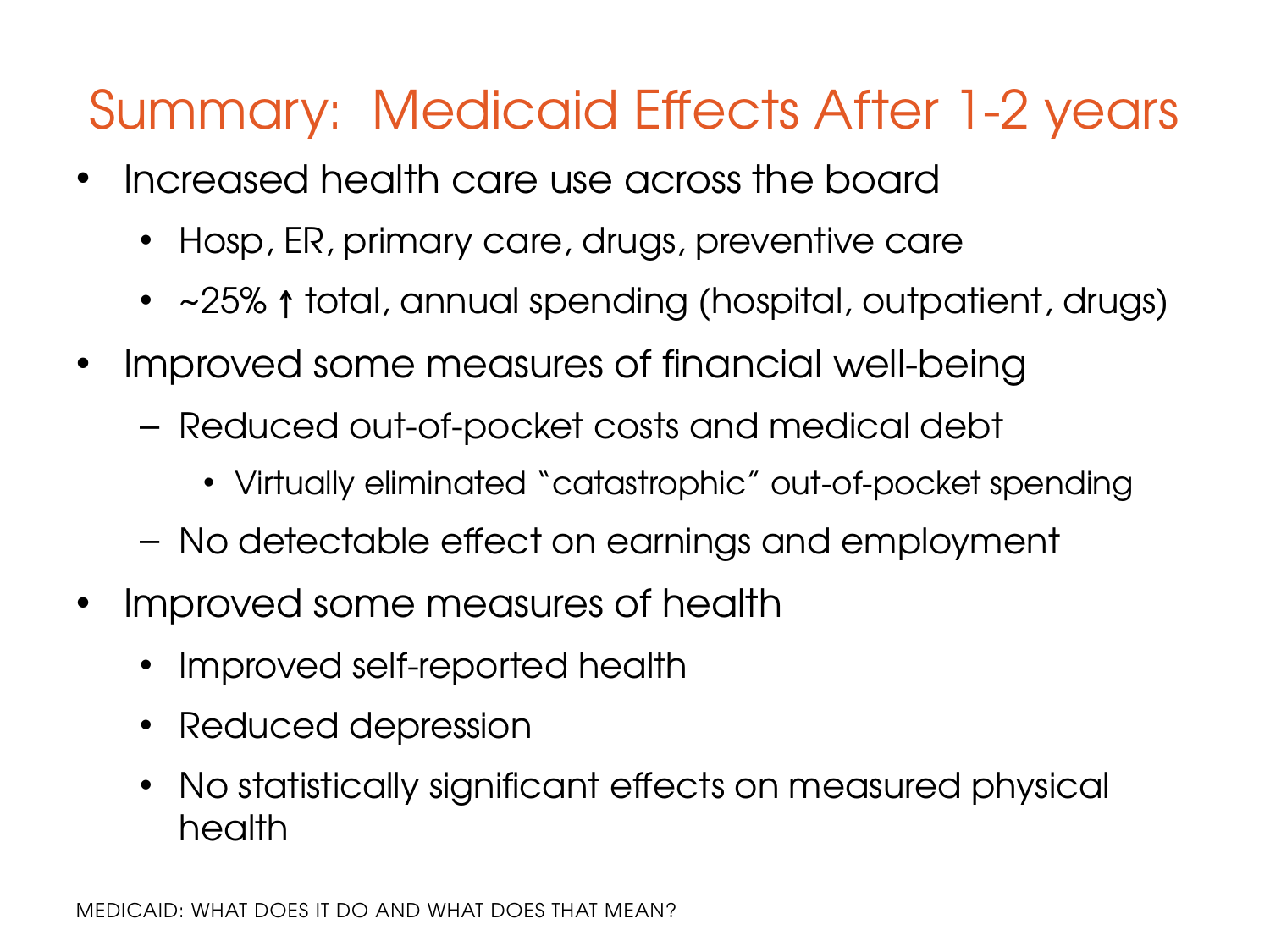

# Summary:  Medicaid Effects After 1-2 years
Increased health care use across the board
Hosp, ER, primary care, drugs, preventive care
~25% ↑ total, annual spending (hospital, outpatient, drugs)
Improved some measures of financial well-being
Reduced out-of-pocket costs and medical debt
Virtually eliminated “catastrophic” out-of-pocket spending
No detectable effect on earnings and employment
Improved some measures of health
Improved self-reported health
Reduced depression
No statistically significant effects on measured physical health
Medicaid: What Does It Do and What Does That Mean?
What Does It Do and What Does That Mean?